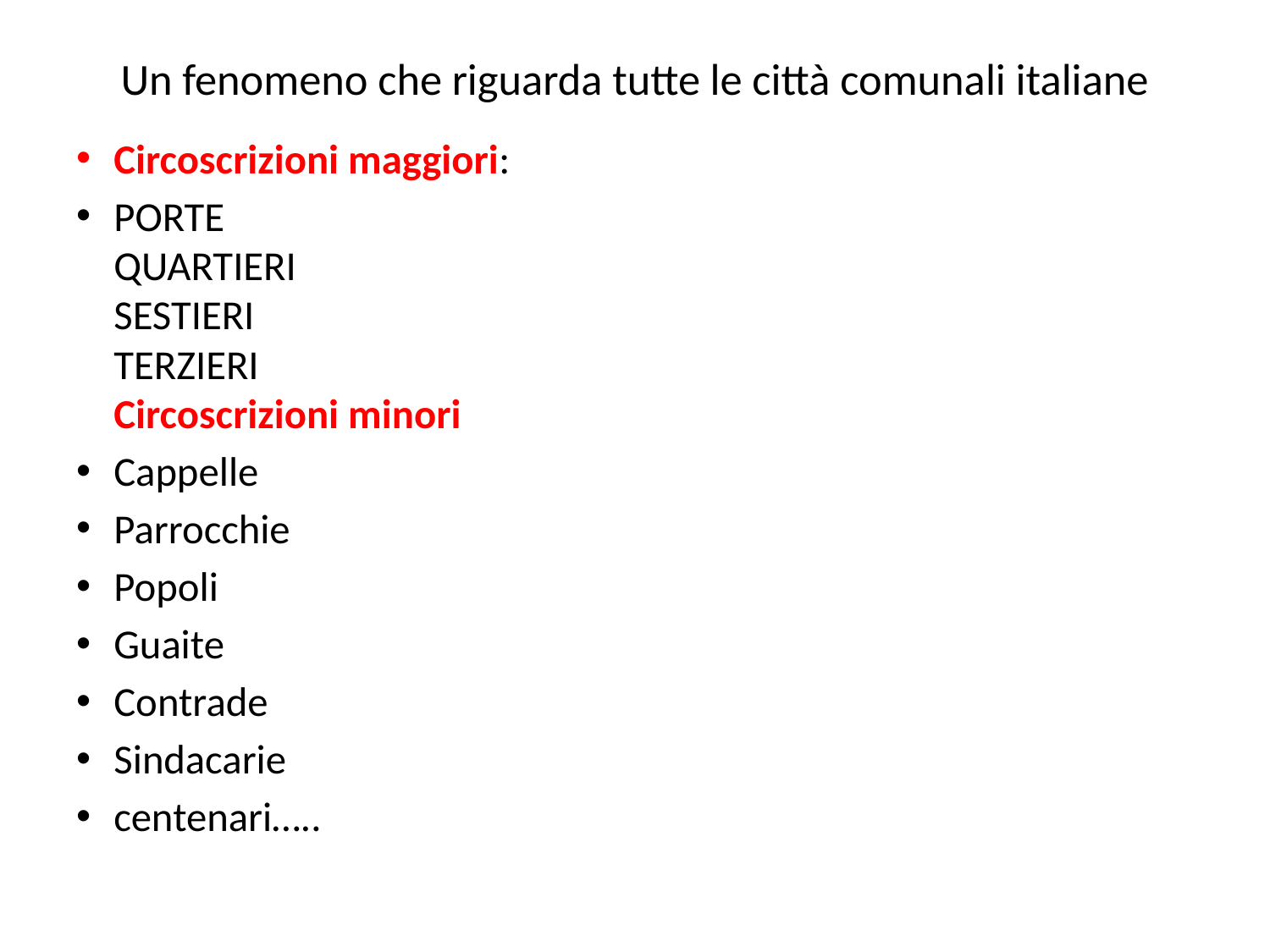

# Un fenomeno che riguarda tutte le città comunali italiane
Circoscrizioni maggiori:
PORTE
QUARTIERI
SESTIERI
TERZIERI
Circoscrizioni minori
Cappelle
Parrocchie
Popoli
Guaite
Contrade
Sindacarie
centenari…..